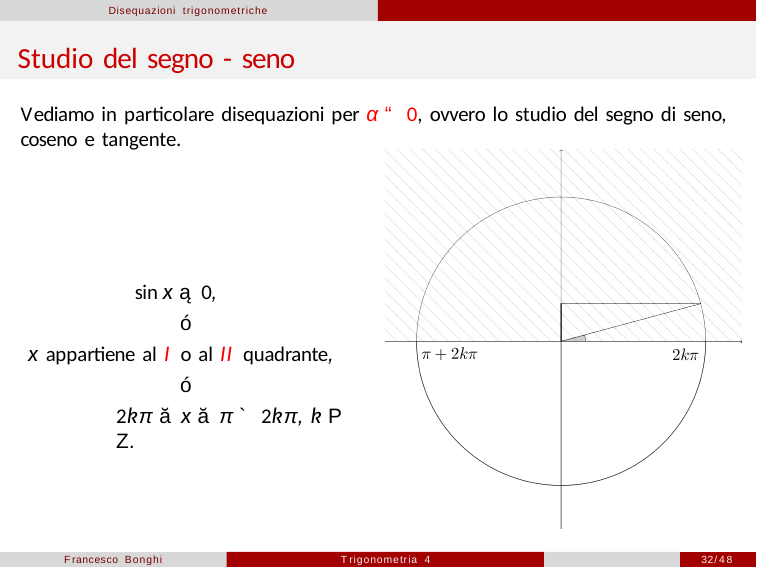

Disequazioni  trigonometriche

# Studio del segno - seno
Vediamo in particolare disequazioni per α “ 0, ovvero lo studio del segno di seno, coseno e tangente.

sin x ą 0,
ó
x appartiene al I  o al II  quadrante,
ó
2kπ ă x ă π ` 2kπ, k P Z.

Francesco  Bonghi
Trigonometria  4
32/48